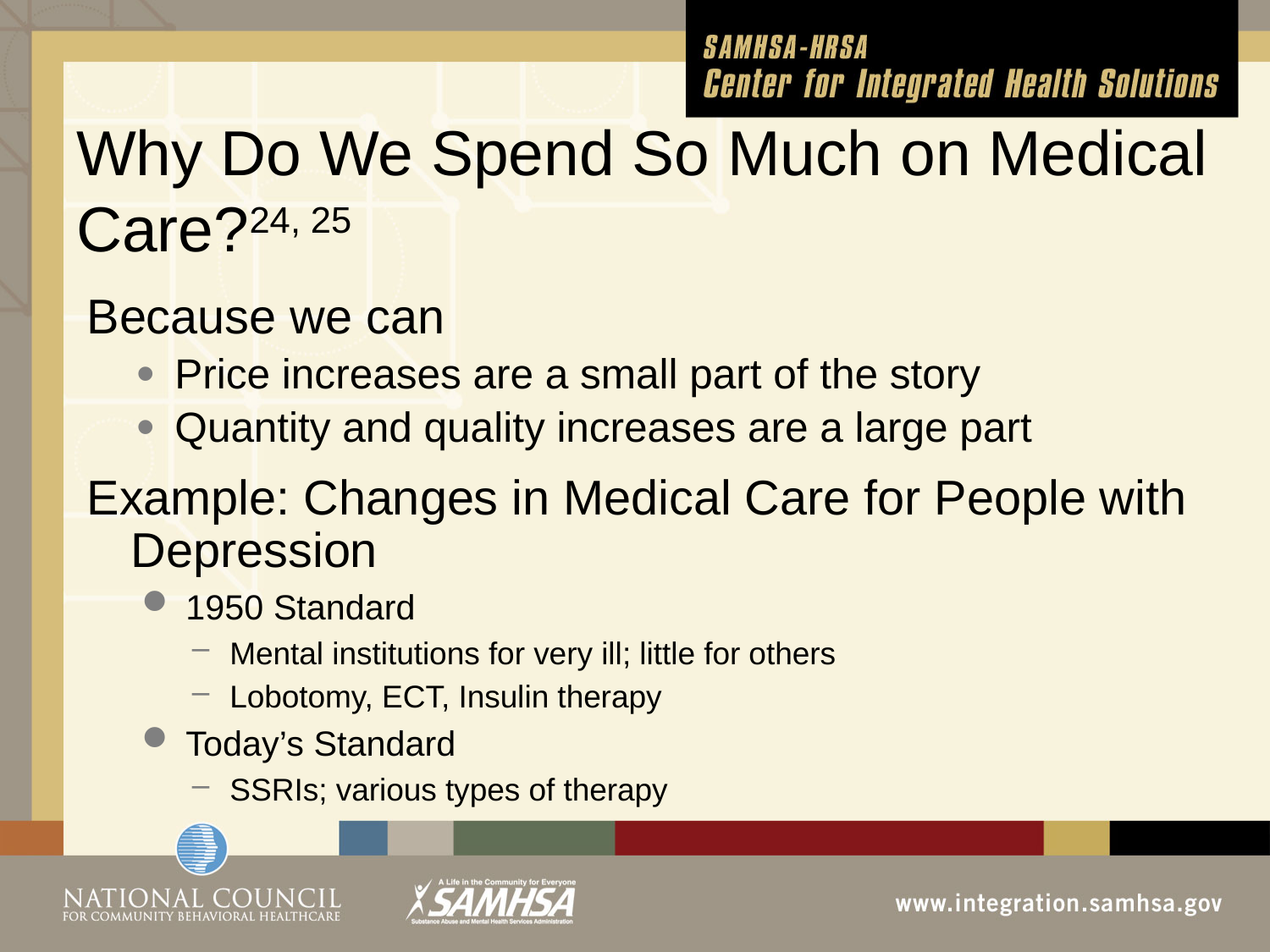

# Why Do We Spend So Much on Medical Care?24, 25
Because we can
Price increases are a small part of the story
Quantity and quality increases are a large part
Example: Changes in Medical Care for People with Depression
1950 Standard
Mental institutions for very ill; little for others
Lobotomy, ECT, Insulin therapy
Today’s Standard
SSRIs; various types of therapy